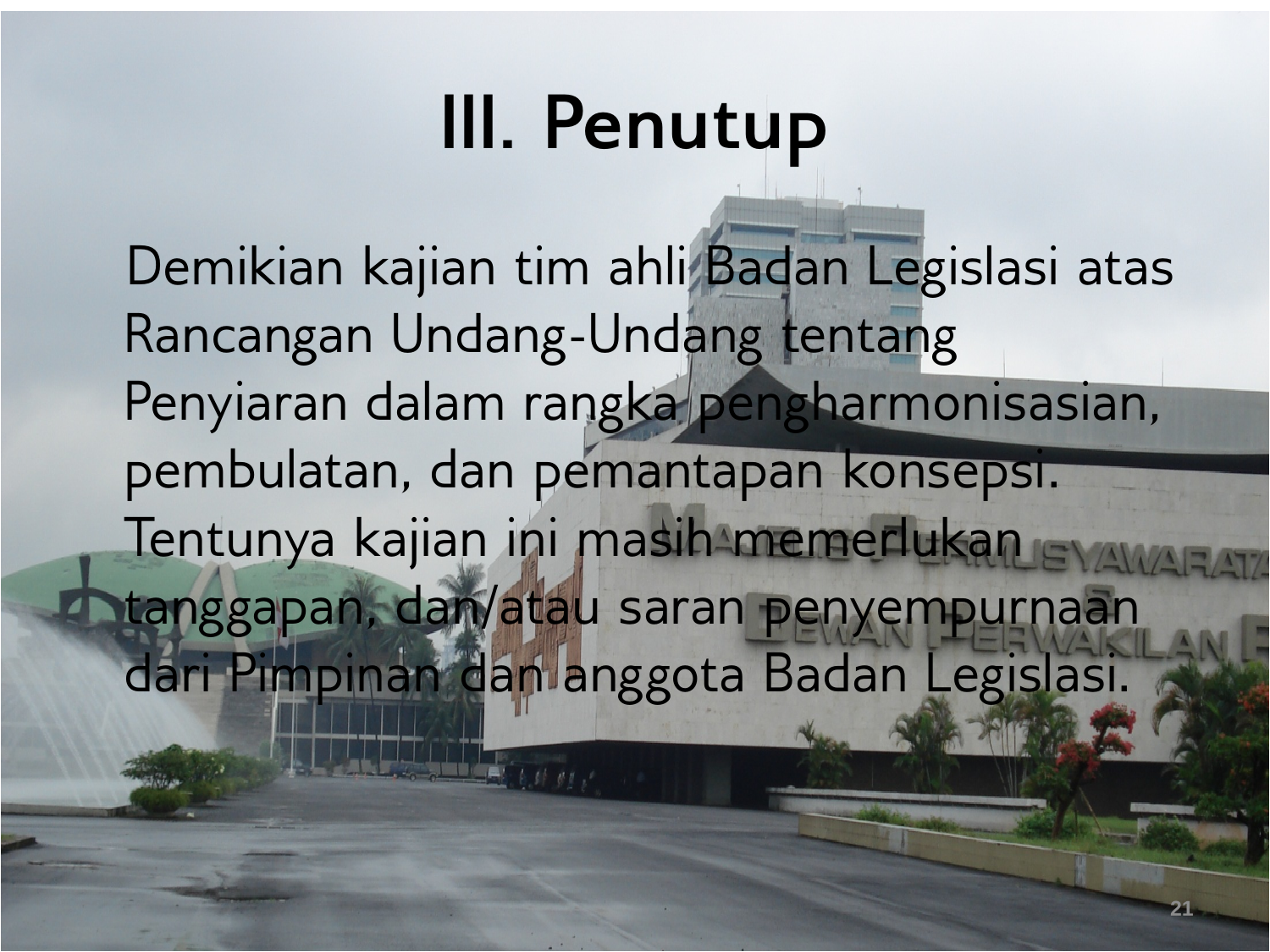

# III. Penutup
Demikian kajian tim ahli Badan Legislasi atas Rancangan Undang-Undang tentang Penyiaran dalam rangka pengharmonisasian, pembulatan, dan pemantapan konsepsi. Tentunya kajian ini masih memerlukan tanggapan, dan/atau saran penyempurnaan dari Pimpinan dan anggota Badan Legislasi.

21